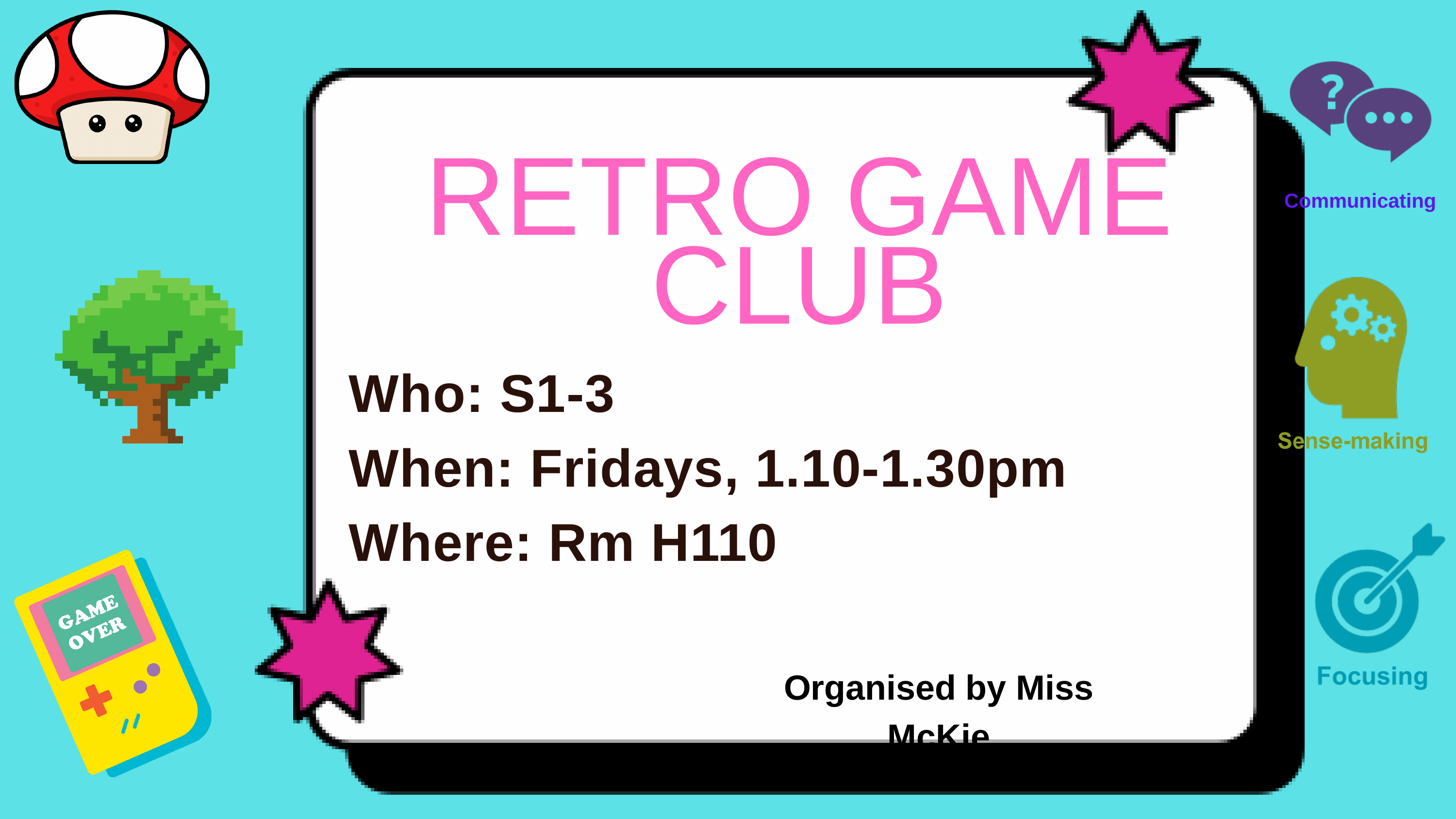

RETRO GAME CLUB
Communicating

Who: S1-3
When: Fridays, 1.10-1.30pm
Where: Rm H110

Organised by Miss McKie